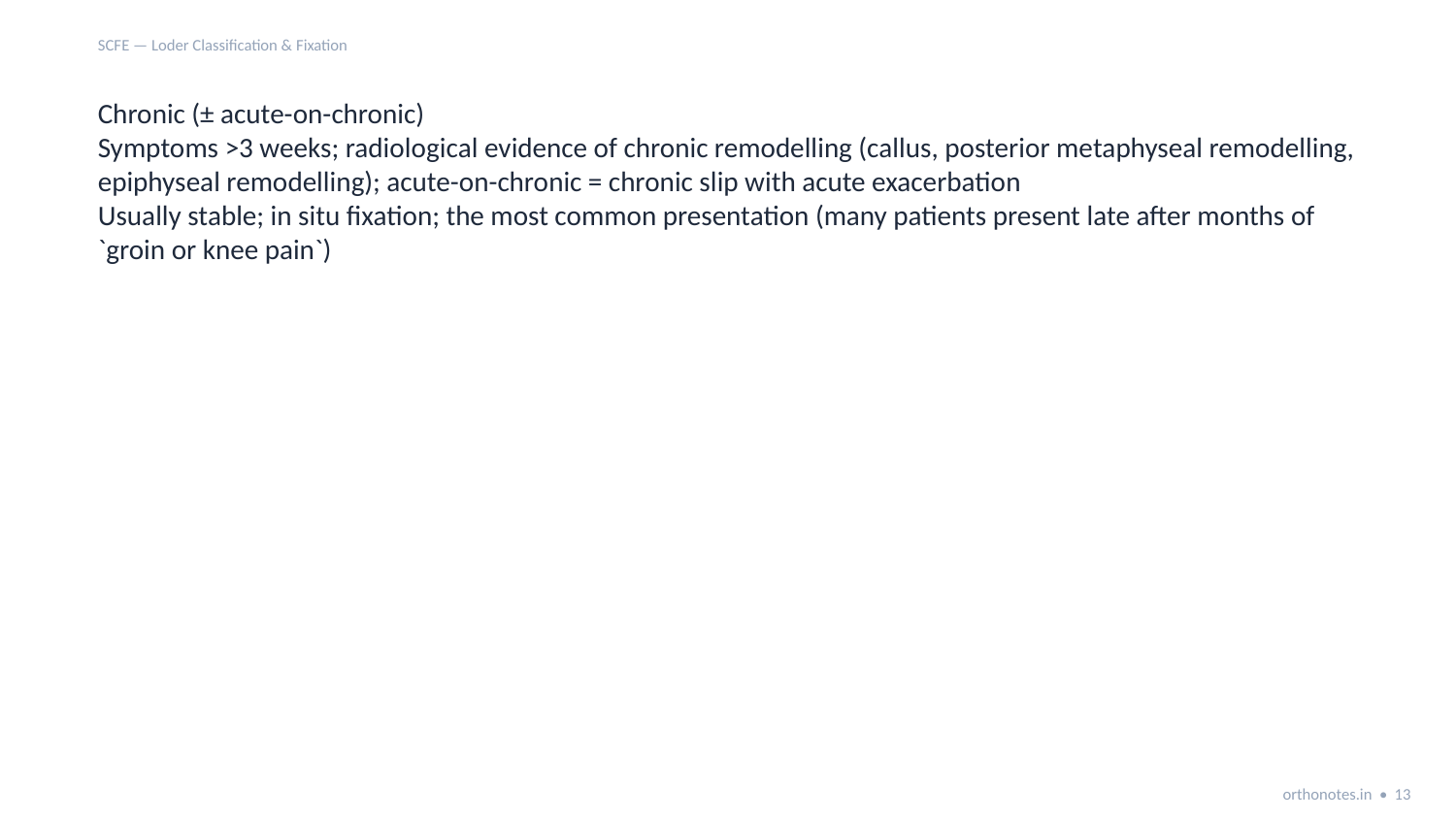

SCFE — Loder Classification & Fixation
Chronic (± acute-on-chronic)
Symptoms >3 weeks; radiological evidence of chronic remodelling (callus, posterior metaphyseal remodelling, epiphyseal remodelling); acute-on-chronic = chronic slip with acute exacerbation
Usually stable; in situ fixation; the most common presentation (many patients present late after months of `groin or knee pain`)
orthonotes.in  •  13